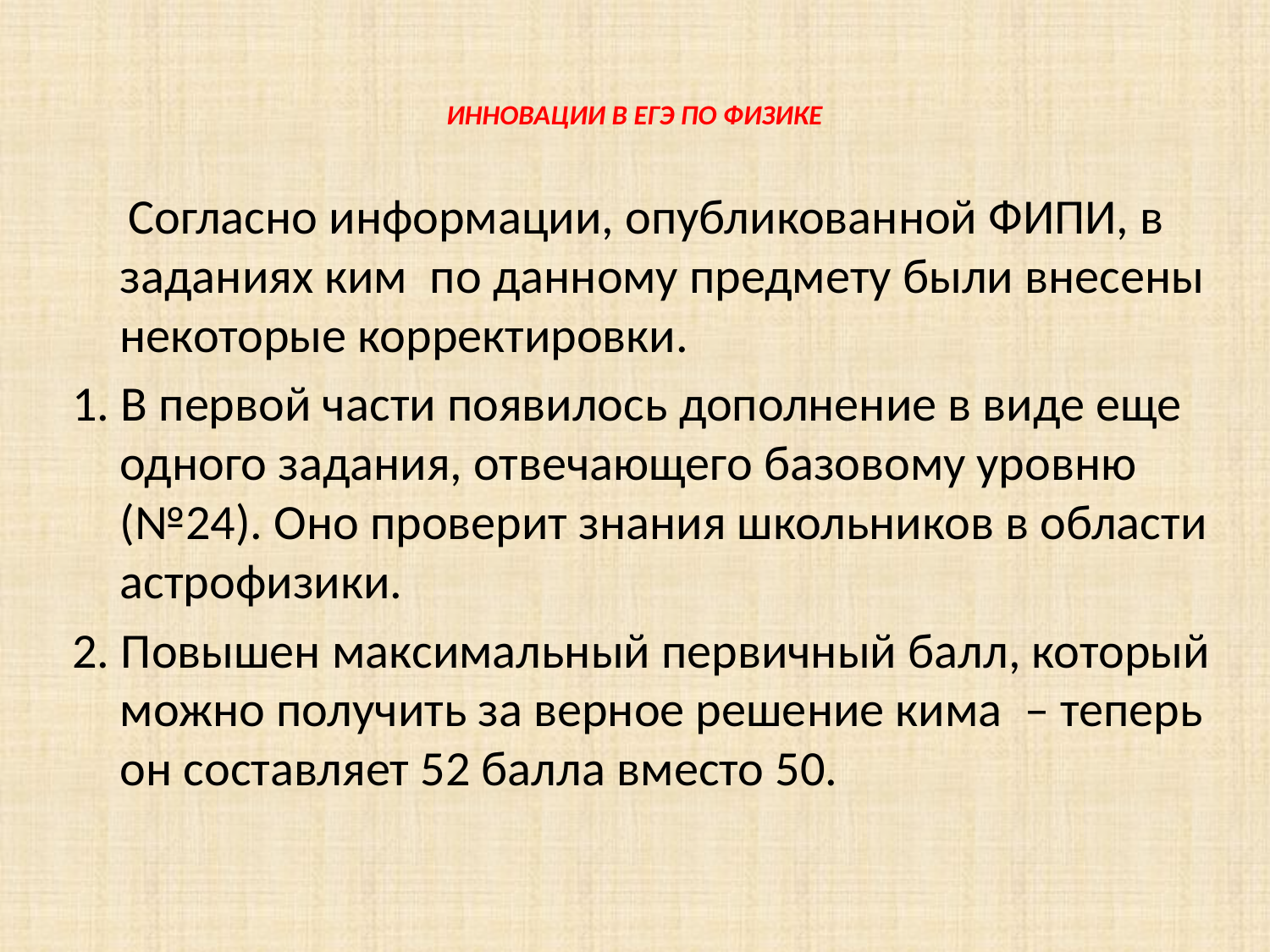

# ИННОВАЦИИ В ЕГЭ ПО ФИЗИКЕ

     Согласно информации, опубликованной ФИПИ, в заданиях ким  по данному предмету были внесены некоторые корректировки.
1. В первой части появилось дополнение в виде еще одного задания, отвечающего базовому уровню (№24). Оно проверит знания школьников в области астрофизики.
2. Повышен максимальный первичный балл, который можно получить за верное решение кима  – теперь он составляет 52 балла вместо 50.